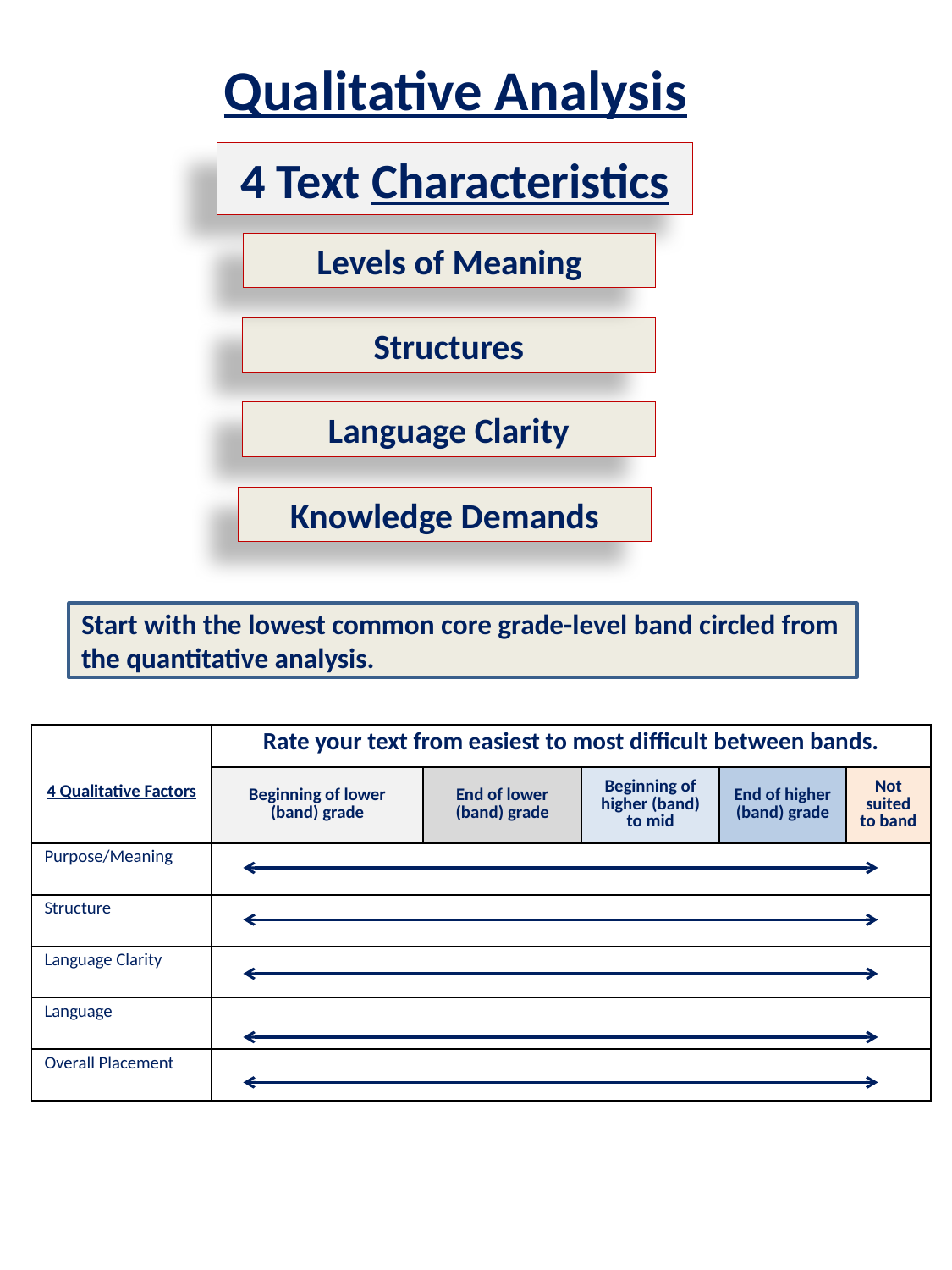

Qualitative Analysis
4 Text Characteristics
Levels of Meaning
Structures
Language Clarity
Knowledge Demands
Start with the lowest common core grade-level band circled from the quantitative analysis.
| 4 Qualitative Factors | Rate your text from easiest to most difficult between bands. |  |  |  |  |
| --- | --- | --- | --- | --- | --- |
|  | Beginning of lower (band) grade | End of lower (band) grade | Beginning of higher (band) to mid | End of higher (band) grade | Not suited to band |
| Purpose/Meaning |  |  |  |  |  |
| Structure |  |  |  |  |  |
| Language Clarity |  |  |  |  |  |
| Language |  |  |  |  |  |
| Overall Placement |  |  |  |  |  |